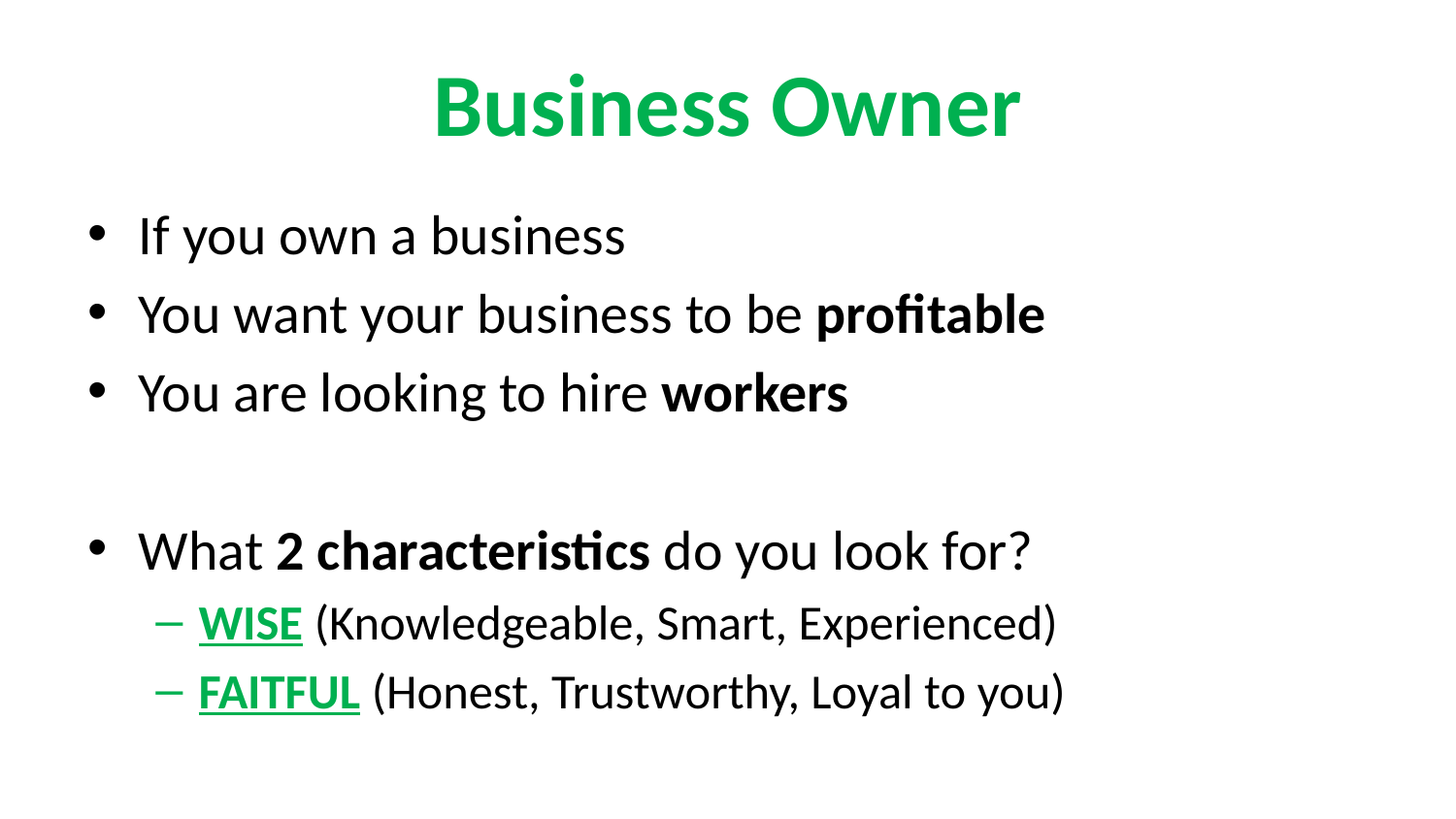

# Business Owner
If you own a business
You want your business to be profitable
You are looking to hire workers

What 2 characteristics do you look for?
WISE (Knowledgeable, Smart, Experienced)
FAITFUL (Honest, Trustworthy, Loyal to you)